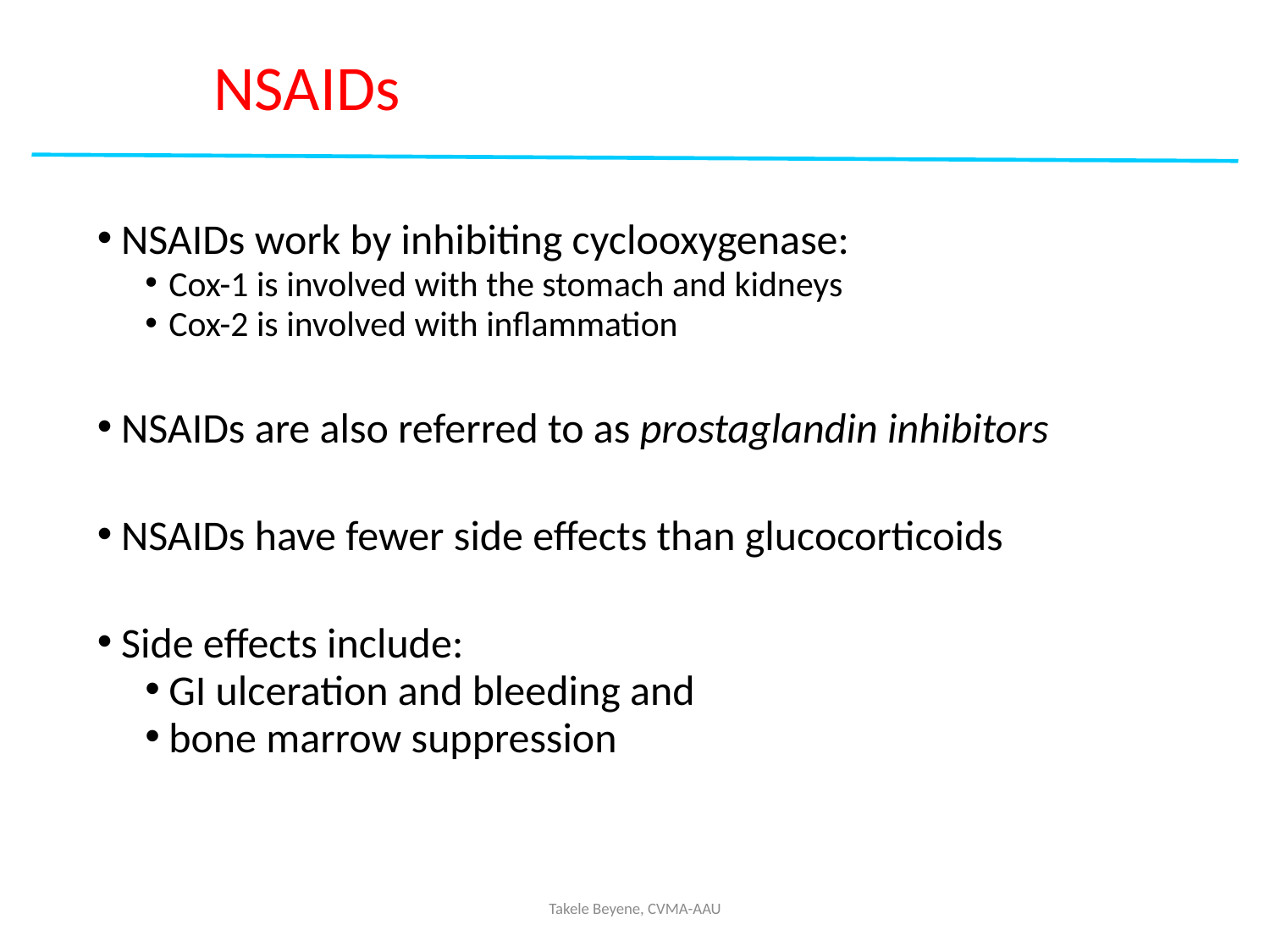

# NSAIDs

NSAIDs work by inhibiting cyclooxygenase:
Cox-1 is involved with the stomach and kidneys
Cox-2 is involved with inflammation

NSAIDs are also referred to as prostaglandin inhibitors

NSAIDs have fewer side effects than glucocorticoids

Side effects include:
GI ulceration and bleeding and
bone marrow suppression
Takele Beyene, CVMA-AAU